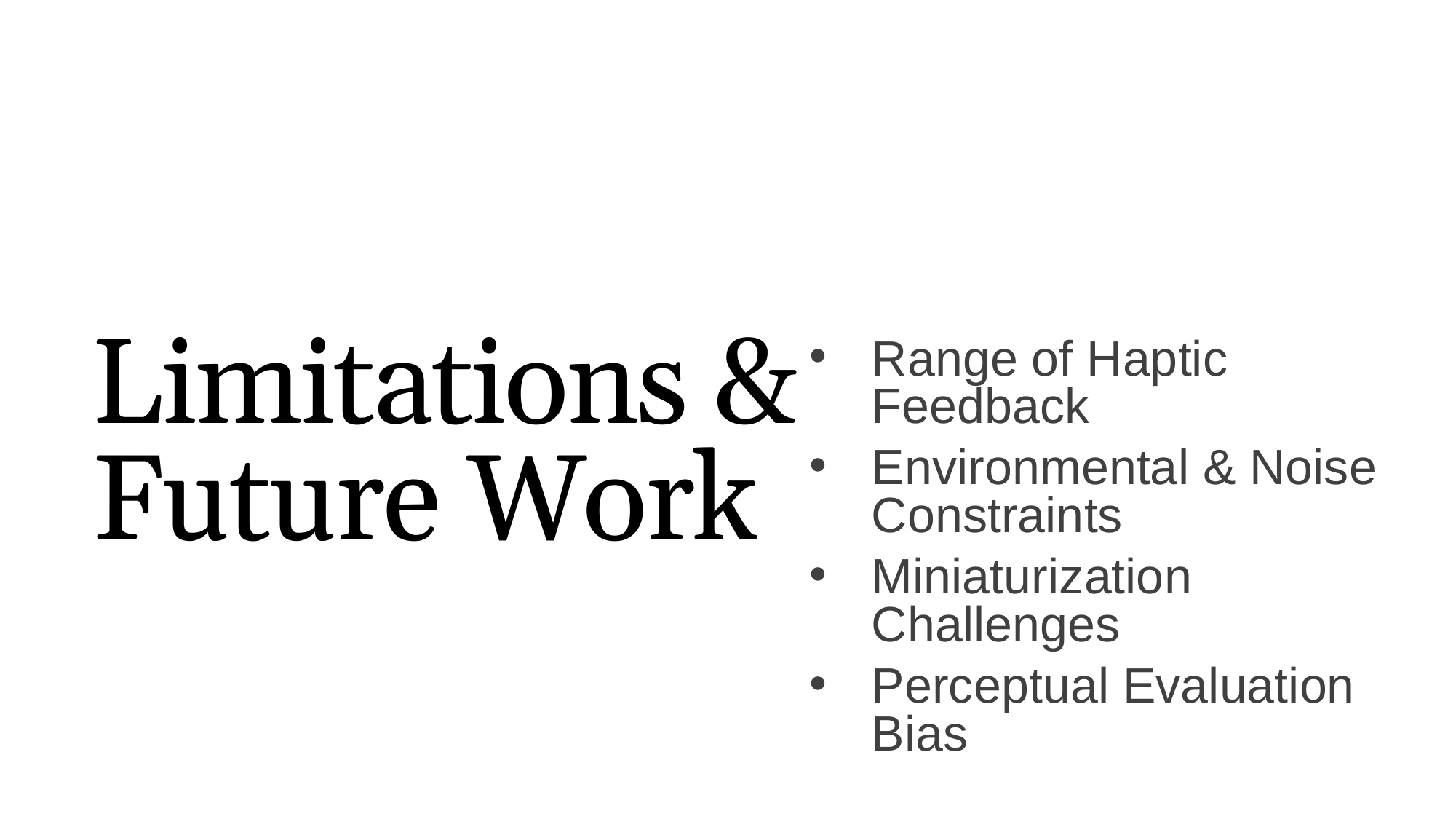

# Limitations & Future Work
Range of Haptic Feedback
Environmental & Noise Constraints
Miniaturization Challenges
Perceptual Evaluation Bias